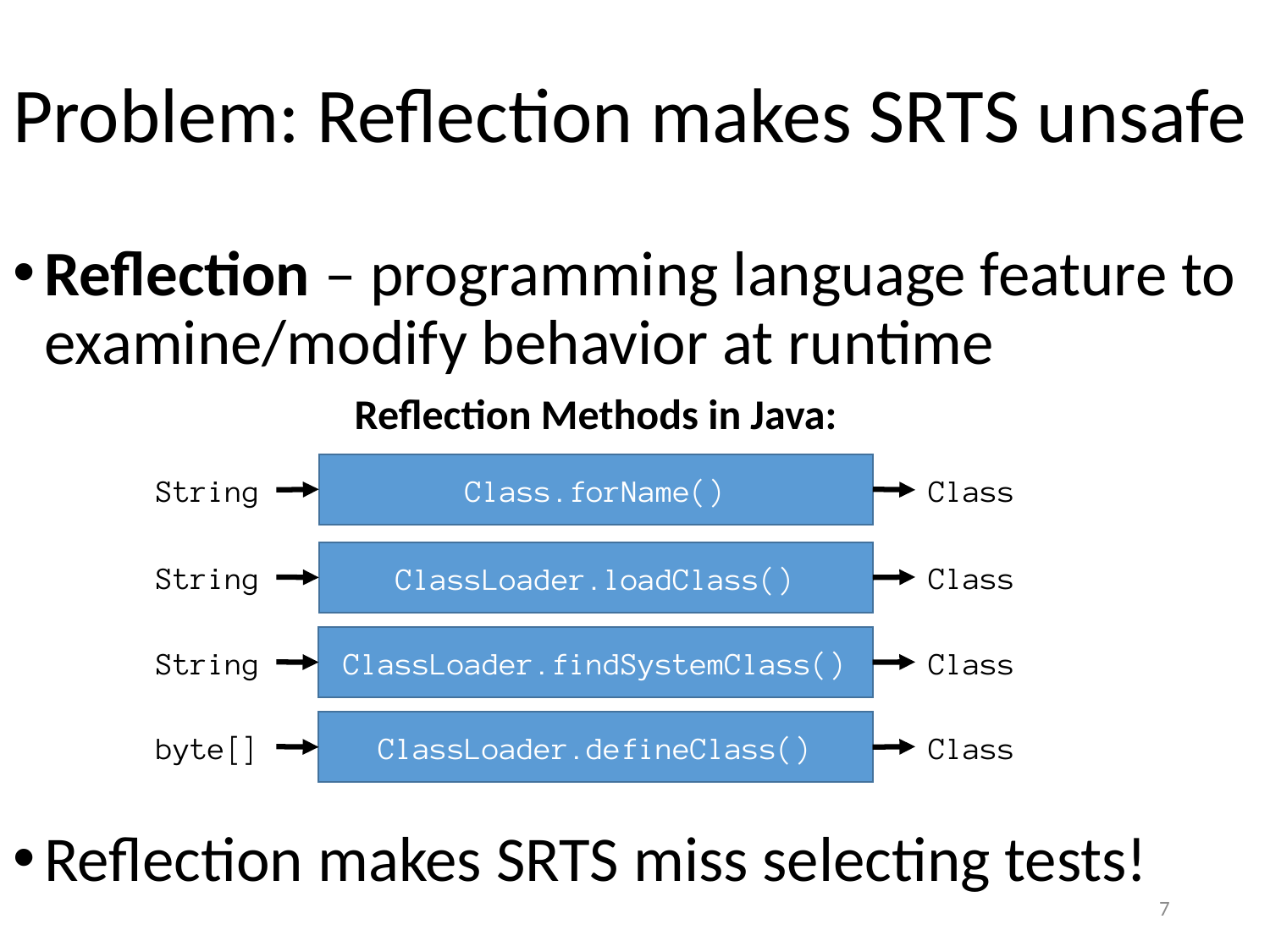

# Problem: Reflection makes SRTS unsafe
Reflection – programming language feature to examine/modify behavior at runtime

Reflection makes SRTS miss selecting tests!
Reflection Methods in Java:
Class.forName()
String
Class
ClassLoader.loadClass()
String
Class
ClassLoader.findSystemClass()
String
Class
ClassLoader.defineClass()
byte[]
Class
7